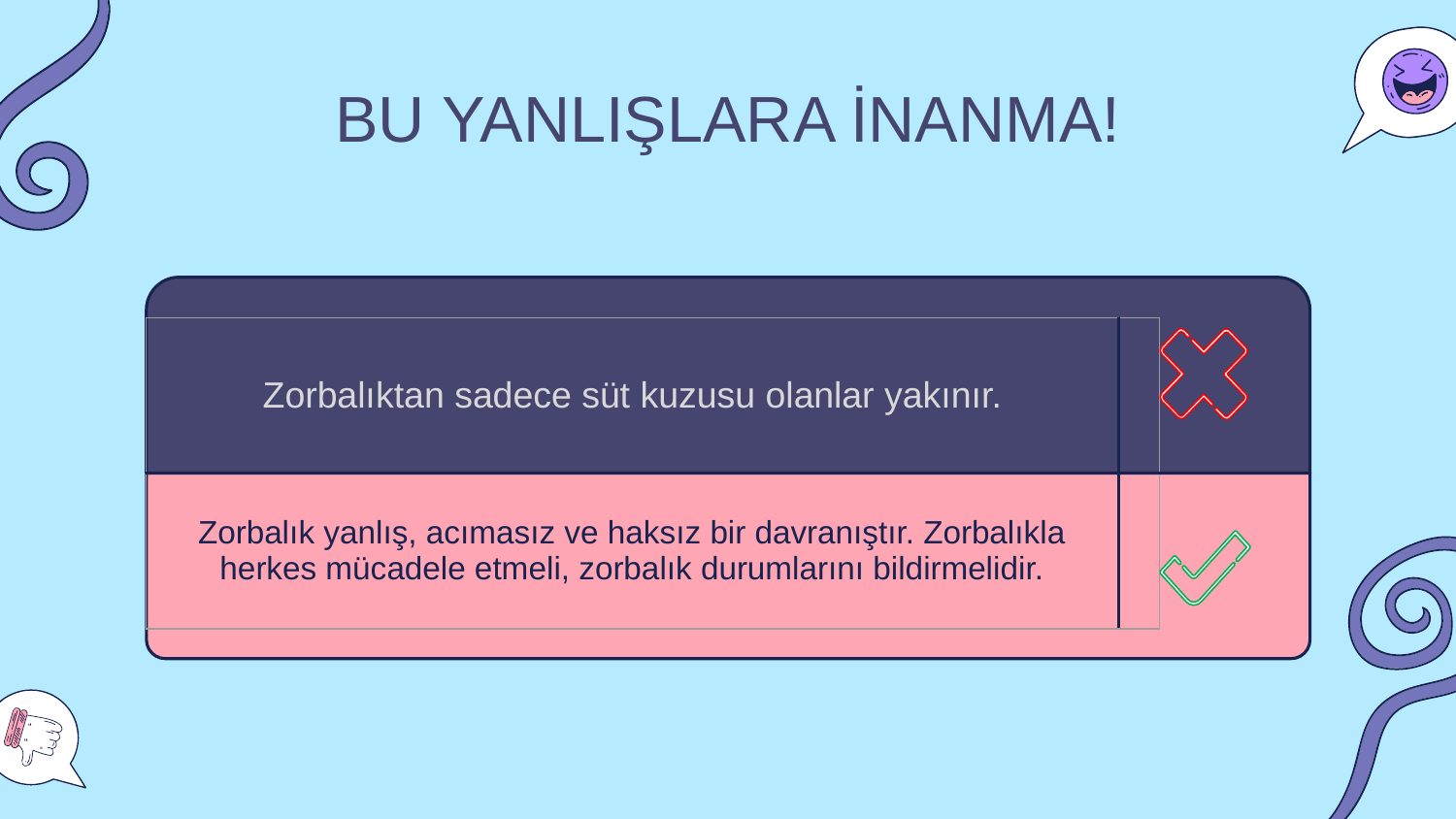

# BU YANLIŞLARA İNANMA!

| Zorbalıktan sadece süt kuzusu olanlar yakınır. |  |
| --- | --- |
| Zorbalık yanlış, acımasız ve haksız bir davranıştır. Zorbalıkla herkes mücadele etmeli, zorbalık durumlarını bildirmelidir. |  |